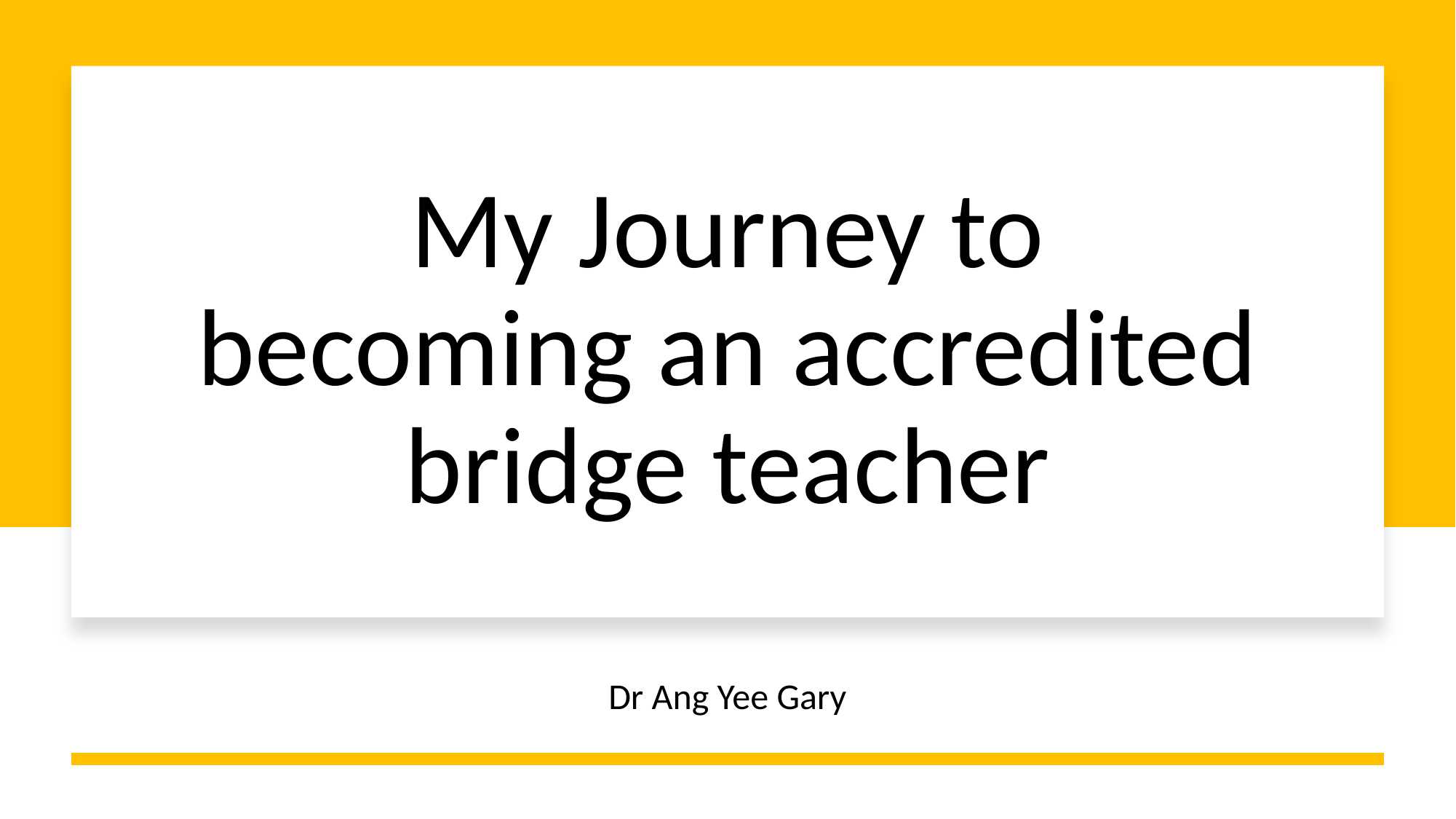

# My Journey to becoming an accredited bridge teacher
Dr Ang Yee Gary